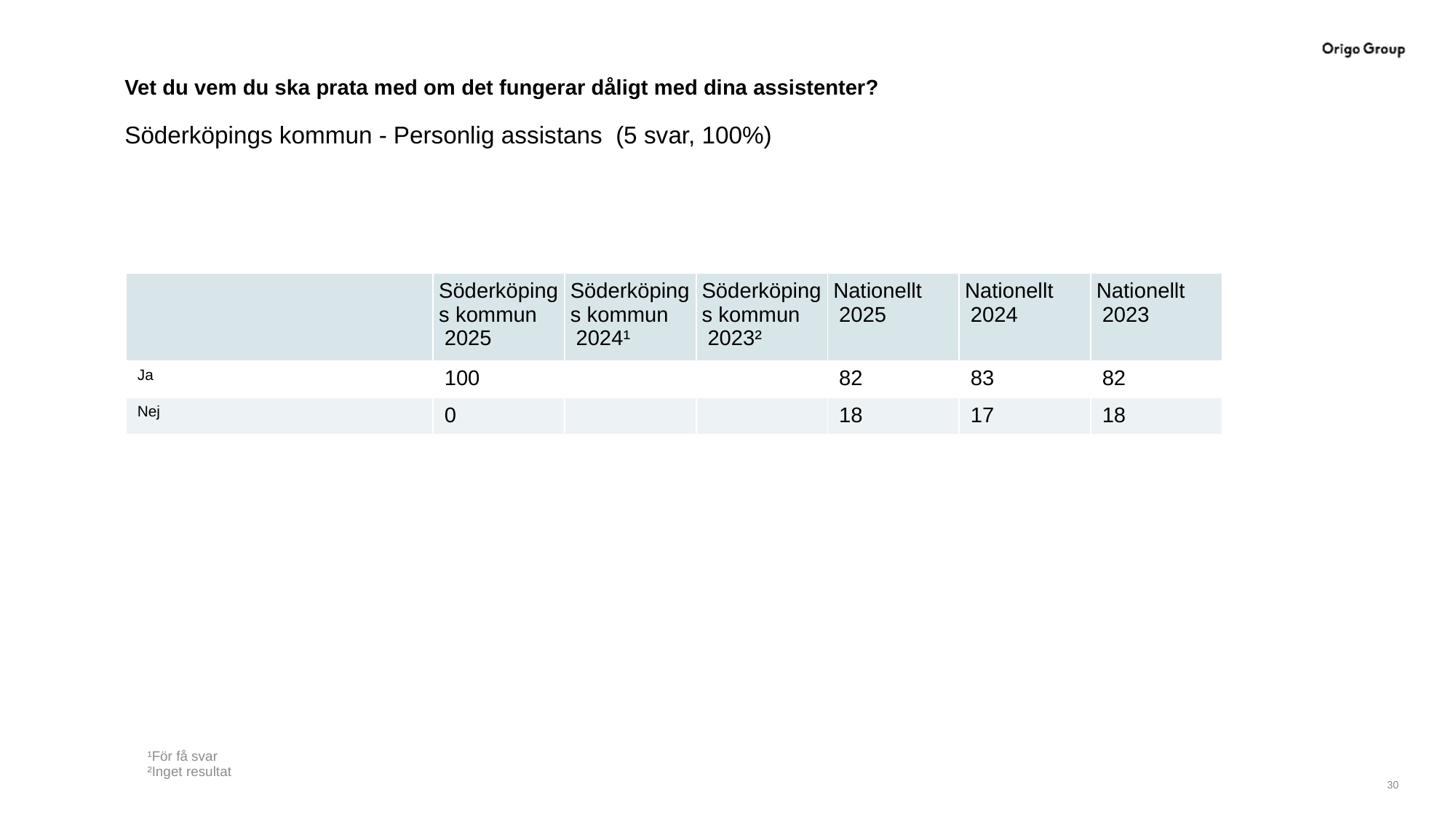

# Vet du vem du ska prata med om det fungerar dåligt med dina assistenter?
Söderköpings kommun - Personlig assistans  (5 svar, 100%)
|  | Söderköpings kommun 2025 | Söderköpings kommun 2024¹ | Söderköpings kommun 2023² | Nationellt 2025 | Nationellt 2024 | Nationellt 2023 |
| --- | --- | --- | --- | --- | --- | --- |
| Ja | 100 |  |  | 82 | 83 | 82 |
| Nej | 0 |  |  | 18 | 17 | 18 |

¹För få svar
²Inget resultat
30